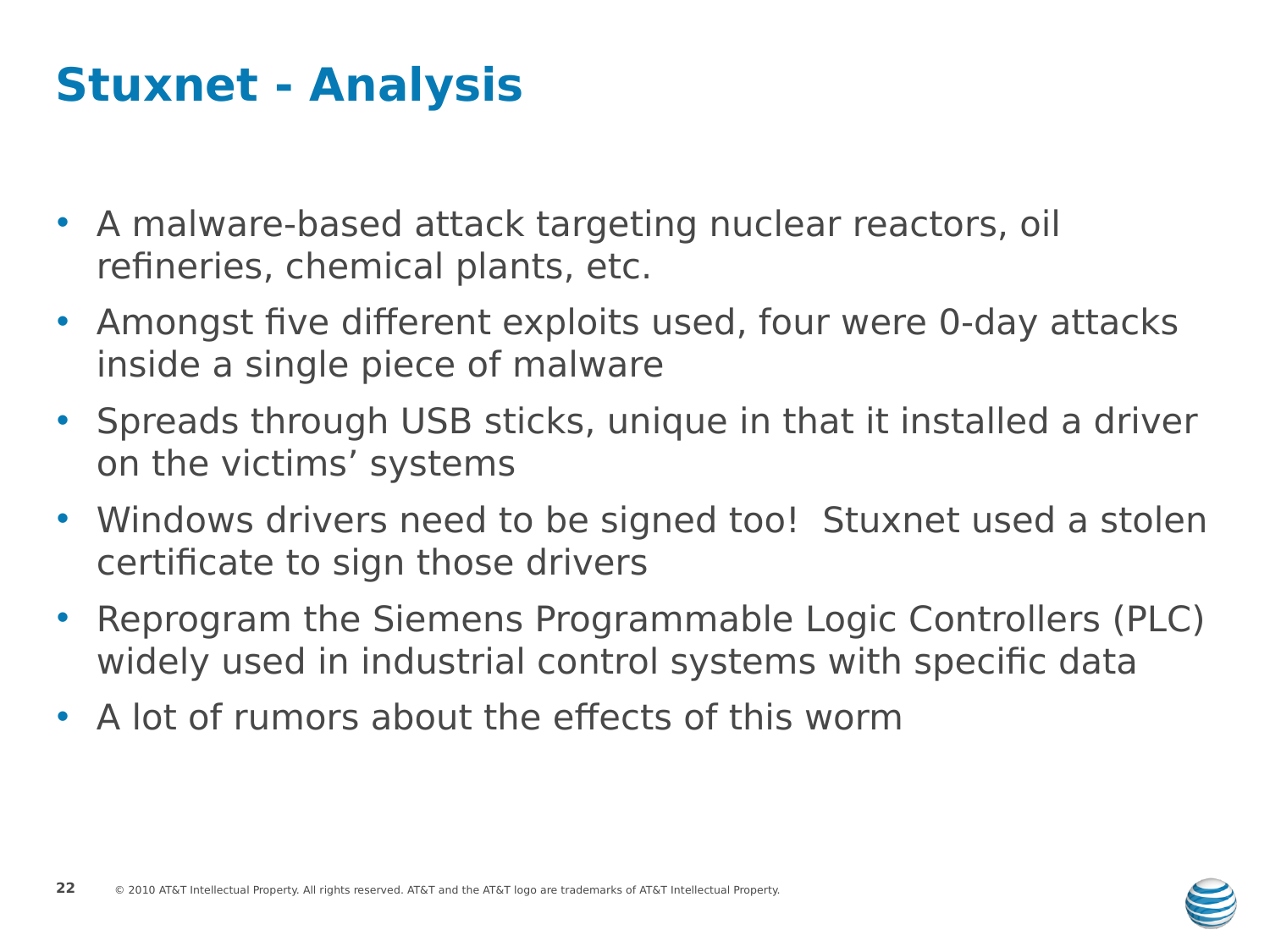

# Stuxnet - Analysis
A malware-based attack targeting nuclear reactors, oil refineries, chemical plants, etc.
Amongst five different exploits used, four were 0-day attacks inside a single piece of malware
Spreads through USB sticks, unique in that it installed a driver on the victims’ systems
Windows drivers need to be signed too!  Stuxnet used a stolen certificate to sign those drivers
Reprogram the Siemens Programmable Logic Controllers (PLC) widely used in industrial control systems with specific data
A lot of rumors about the effects of this worm

22